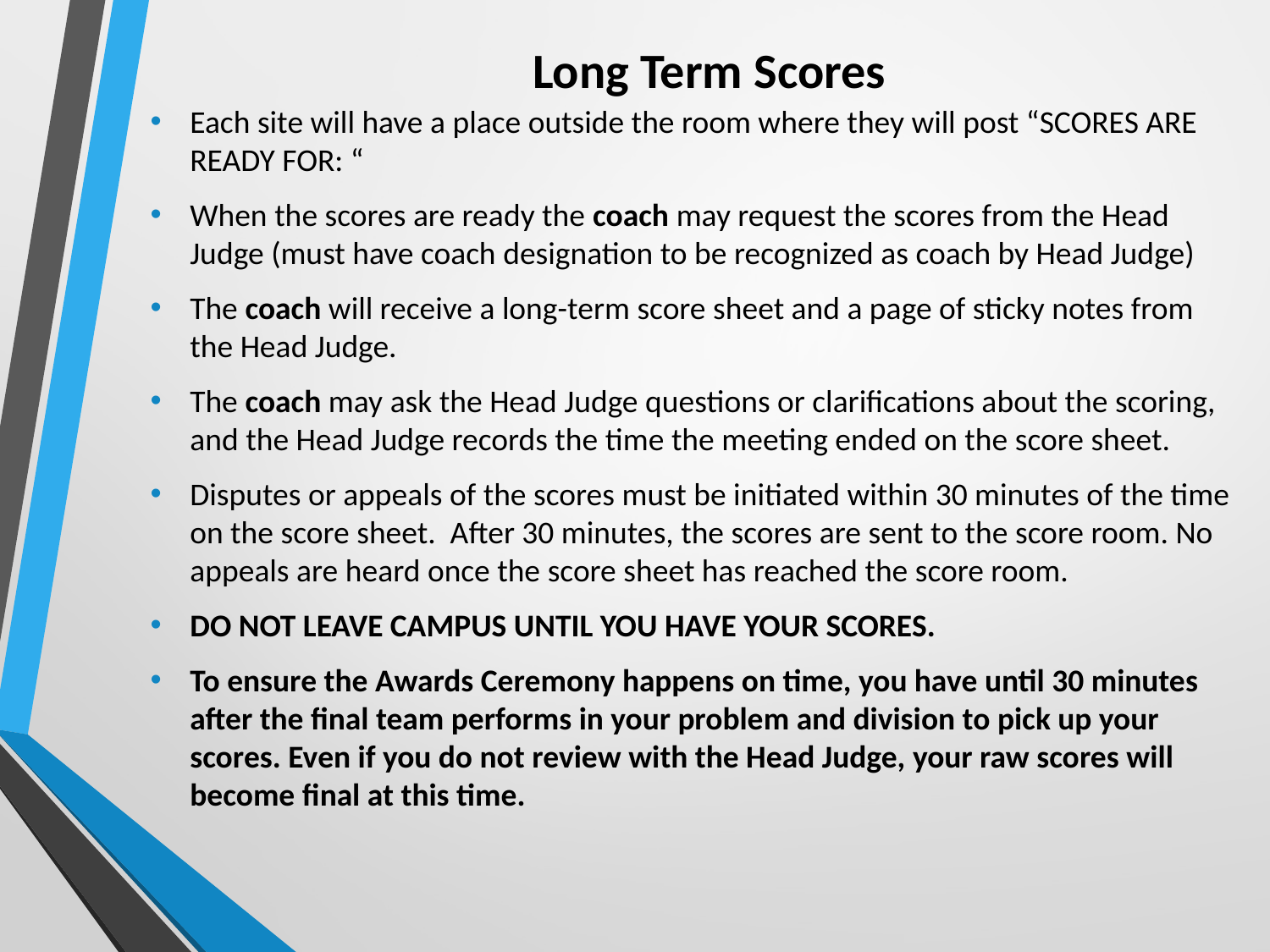

# Long Term Scores
Each site will have a place outside the room where they will post “SCORES ARE READY FOR: “
When the scores are ready the coach may request the scores from the Head Judge (must have coach designation to be recognized as coach by Head Judge)
The coach will receive a long-term score sheet and a page of sticky notes from the Head Judge.
The coach may ask the Head Judge questions or clarifications about the scoring, and the Head Judge records the time the meeting ended on the score sheet.
Disputes or appeals of the scores must be initiated within 30 minutes of the time on the score sheet.  After 30 minutes, the scores are sent to the score room. No appeals are heard once the score sheet has reached the score room.
DO NOT LEAVE CAMPUS UNTIL YOU HAVE YOUR SCORES.
To ensure the Awards Ceremony happens on time, you have until 30 minutes after the final team performs in your problem and division to pick up your scores. Even if you do not review with the Head Judge, your raw scores will become final at this time.